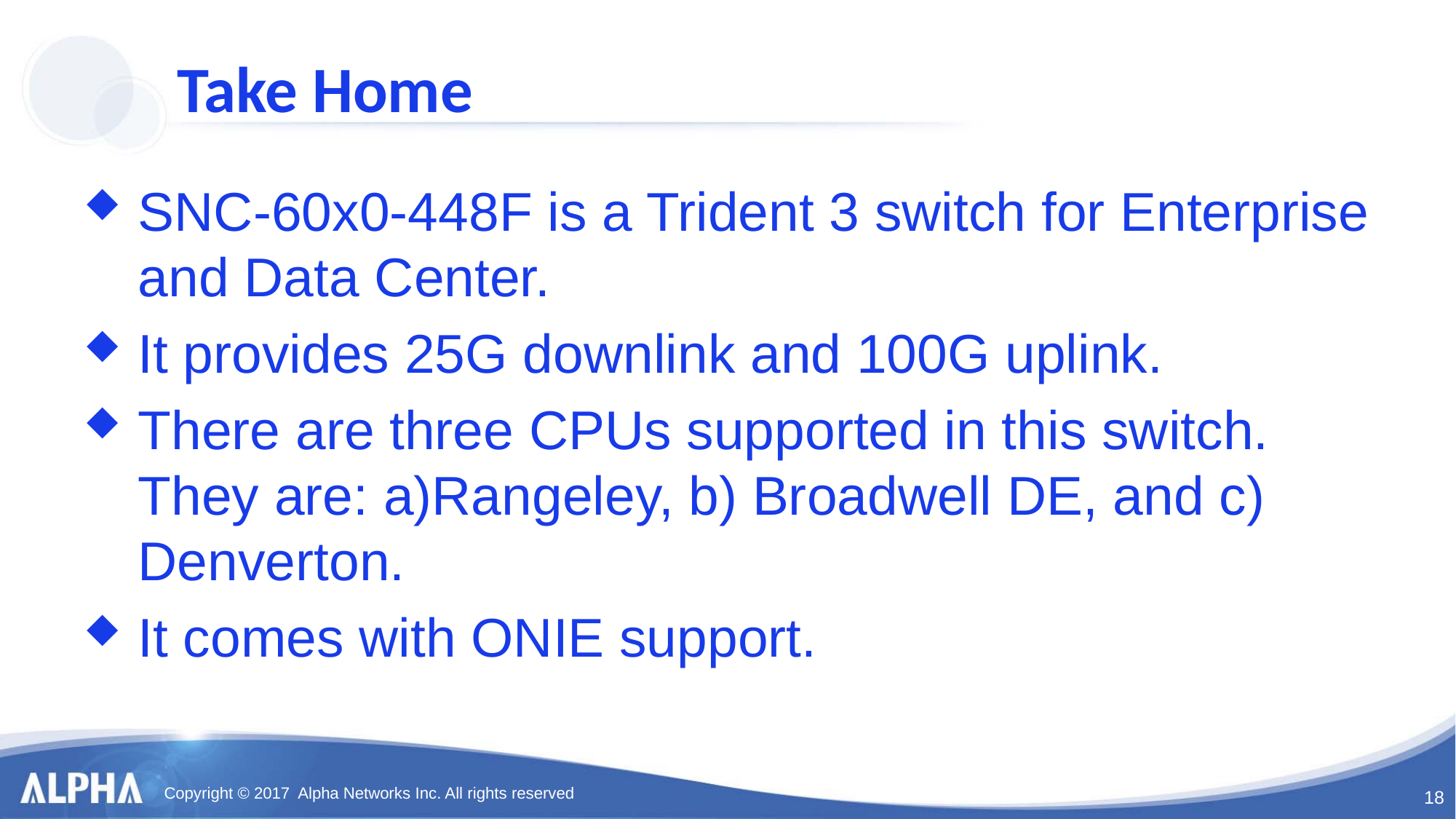

# Take Home
SNC-60x0-448F is a Trident 3 switch for Enterprise and Data Center.
It provides 25G downlink and 100G uplink.
There are three CPUs supported in this switch. They are: a)Rangeley, b) Broadwell DE, and c) Denverton.
It comes with ONIE support.